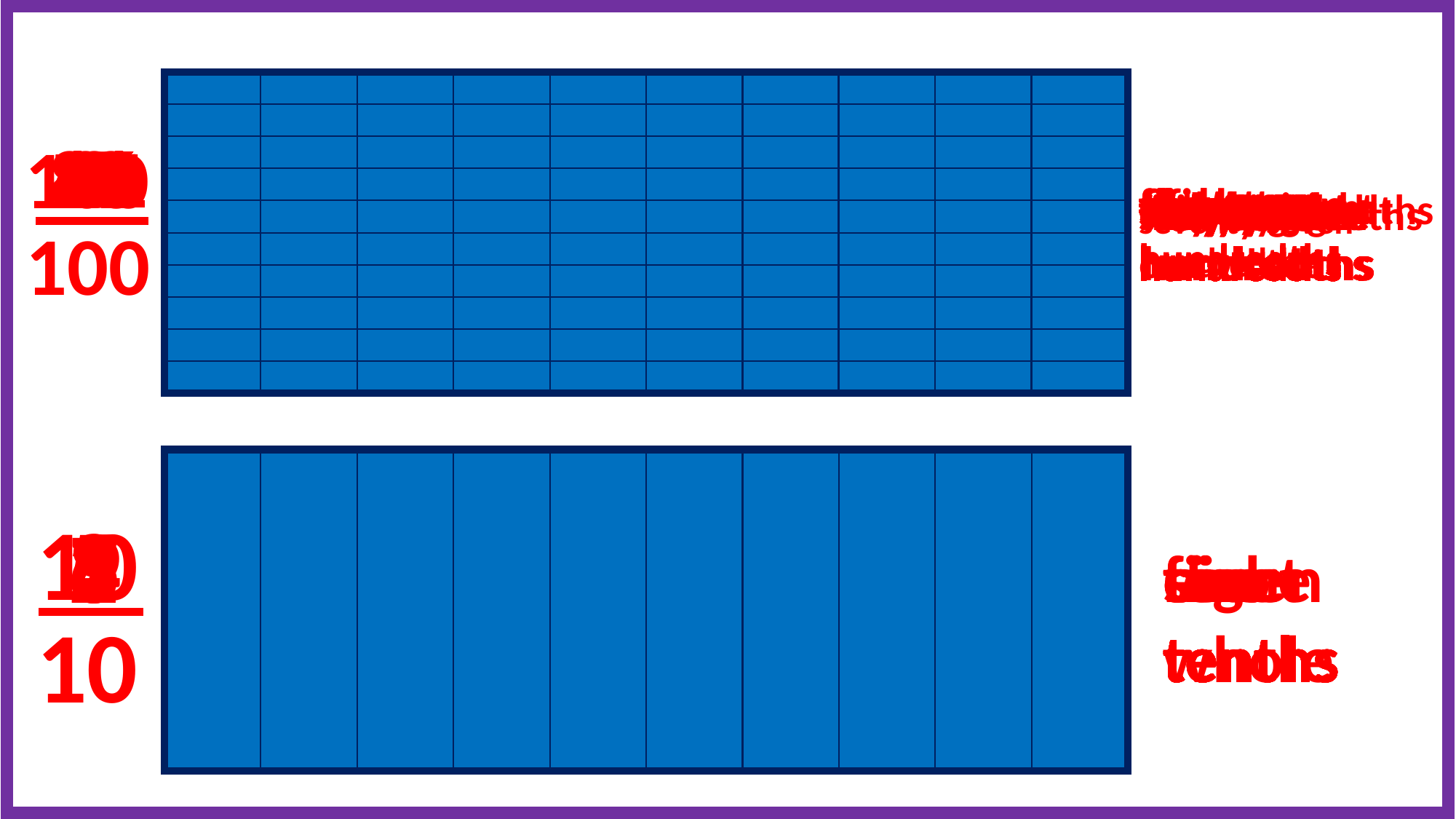

10
12
13
14
15
16
17
18
87
19
45
49
47
57
65
69
67
73
20
22
23
25
26
44
30
27
28
33
34
32
37
38
35
36
42
40
46
79
50
48
53
54
52
58
55
56
62
59
60
66
64
70
68
74
72
78
75
76
83
82
80
86
85
84
91
90
89
88
94
93
92
99
98
97
96
43
29
41
39
61
63
21
31
51
71
81
1
2
4
5
6
7
8
3
9
100
11
77
24
95

one hundredth
five hundredths
six hundredths
eight hundredths
nine hundredths
ten hundredths
eleven hundredths
twelve hundredths
thirteen hundredths
fourteen hundredths
sixteen hundredths
seventeen hundredths
eighteen hundredths
nineteen hundredths
twenty hundredths
two hundredths
three hundredths
four hundredths

seven hundredths
fifteen hundredths
seventy-eight hundredths
eighty-eight hundredths
twenty-five hundredths
seventy-nine hundredths
twenty-nine hundredths
thirty hundredths
twenty-seven hundredths
forty-one hundredths
forty-two hundredths
thirty-nine hundredths
forty hundredths
forty-five hundredths
forty-six hundredths
fifty-three hundredths
fifty-one hundredths
fifty-two hundredths
fifty-seven hundredths
fifty-eight hundredths
fifty-five hundredths
fifty-six hundredths
sixty-one hundredths
sixty-two hundredths
fifty-nine hundredths
sixty hundredths
sixty-six hundredths
sixty-four hundredths
sixty-nine hundredths
sixty-eight hundredths
seventy-four hundredths
seventy-one hundredths
seventy-two hundredths
seventy-five hundredths
seventy-six hundredths
one hundred hundredths
eighty-one hundredths
eighty hundredths
eighty-three hundredths
eighty-two hundredths
eighty-five hundredths
eighty-four hundredths
eighty-seven hundredths
eighty-six hundredths
eighty-nine hundredths
ninety-one hundredths
ninety hundredths
ninety-three hundredths
ninety-two hundredths
ninety-five hundredths
ninety-four hundredths
ninety-nine hundredths
ninety-eight hundredths
ninety-seven hundredths
ninety-six hundredths
twenty-two hundredths
twenty-four hundredths
twenty-six hundredths
twenty-one hundredths
twenty-three hundredths
twenty-eight hundredths
thirty-three hundredths
thirty-four hundredths
thirty-one hundredths
thirty-two hundredths
thirty-seven hundredths
thirty-eight hundredths
thirty-five hundredths
thirty-six hundredths
forty-three hundredths
forty-four hundredths
forty-nine hundredths
fifty hundredths
forty-seven hundredths
forty-eight hundredths
fifty-four hundredths
sixty-five hundredths
sixty-three hundredths
seventy hundredths
sixty-seven hundredths
seventy-three hundredths
seventy-seven hundredths

100
one whole

10
3
5
1
2
6
7
8
4
9
one tenth
two tenths
three tenths
four tenths
five tenths
six tenths
seven tenths
eight tenths
nine tenths
ten tenths
one whole
10